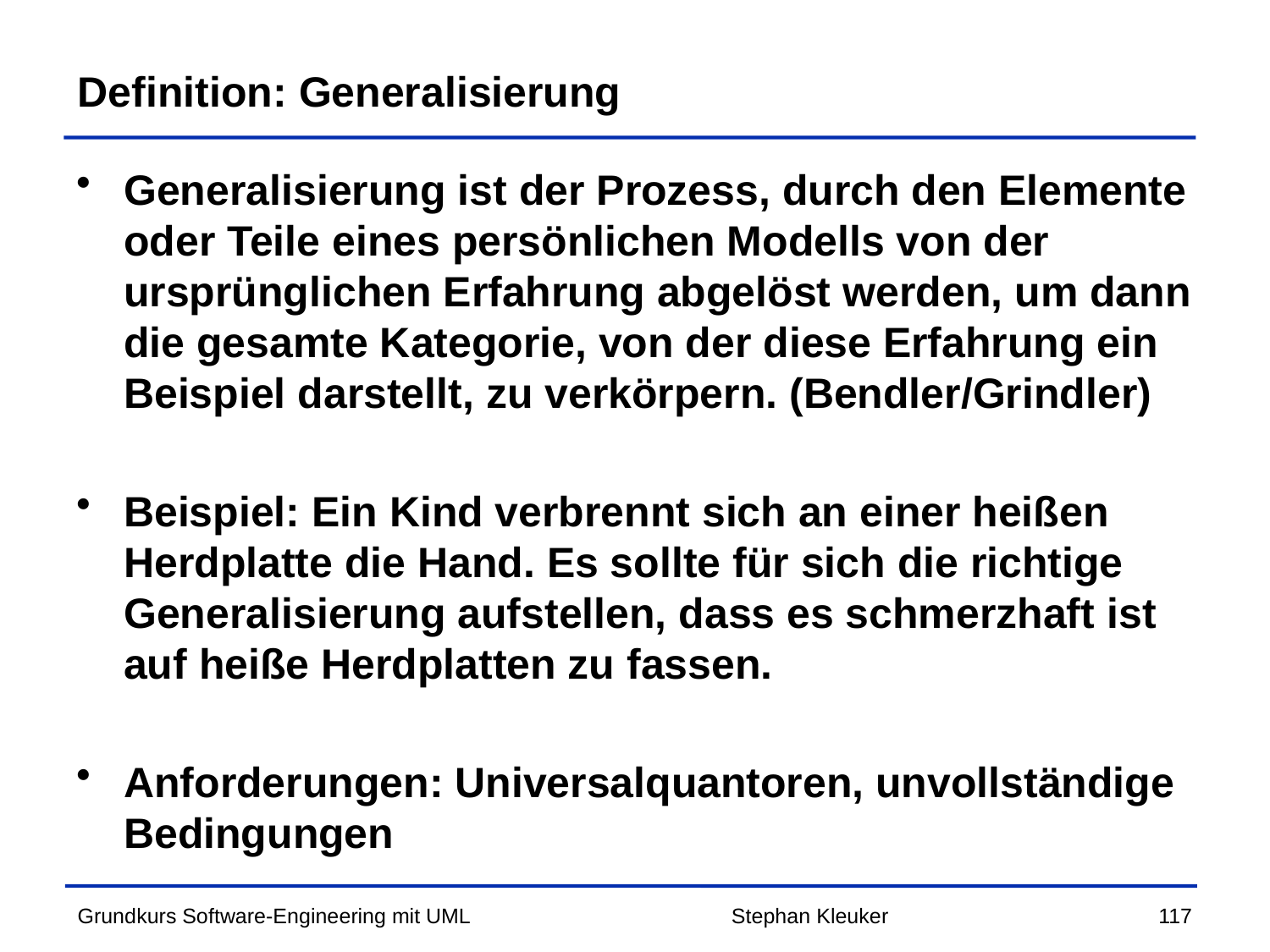

# Definition: Generalisierung
Generalisierung ist der Prozess, durch den Elemente oder Teile eines persönlichen Modells von der ursprünglichen Erfahrung abgelöst werden, um dann die gesamte Kategorie, von der diese Erfahrung ein Beispiel darstellt, zu verkörpern. (Bendler/Grindler)

Beispiel: Ein Kind verbrennt sich an einer heißen Herdplatte die Hand. Es sollte für sich die richtige Generalisierung aufstellen, dass es schmerzhaft ist auf heiße Herdplatten zu fassen.

Anforderungen: Universalquantoren, unvollständige Bedingungen
Stephan Kleuker